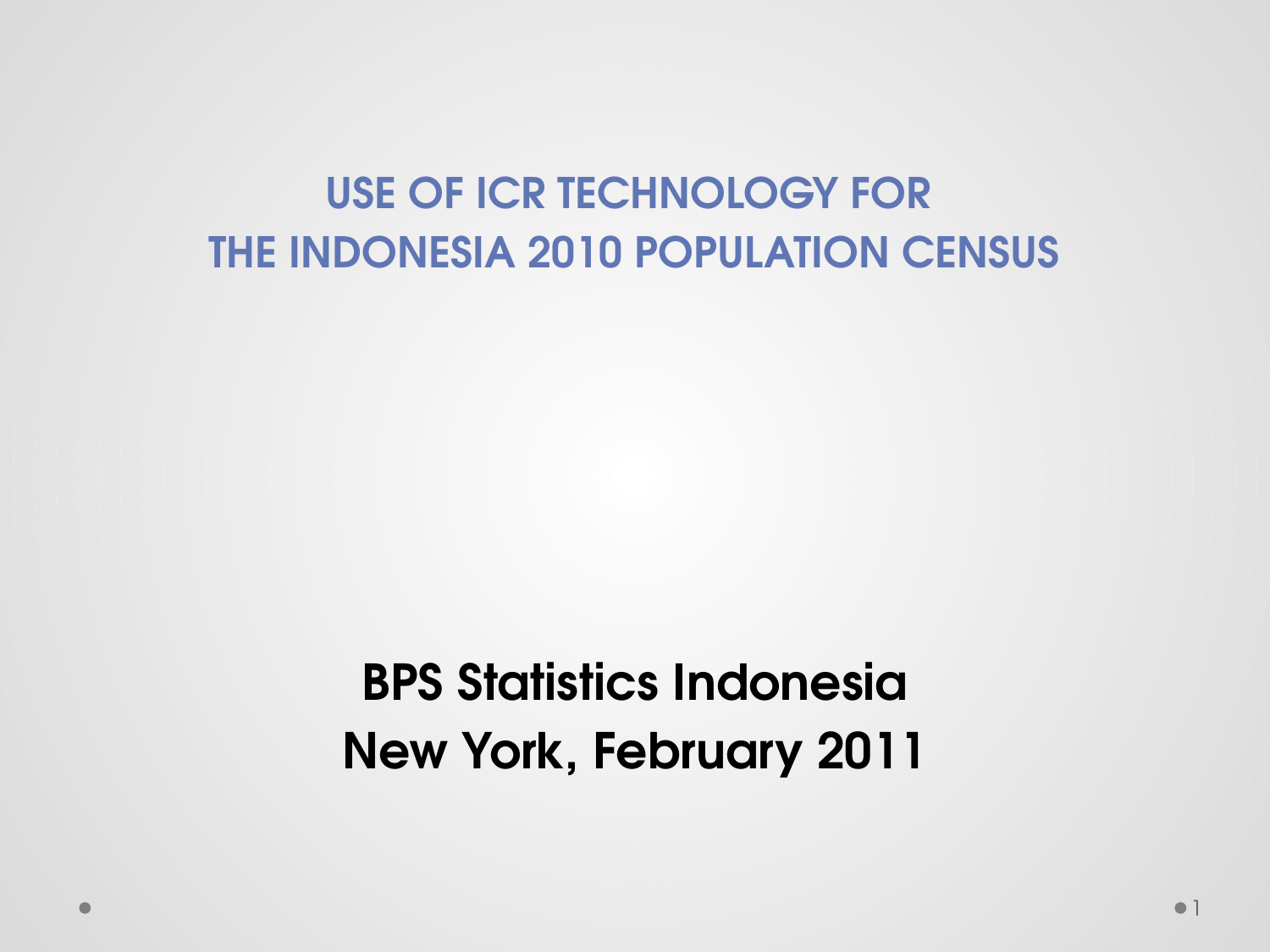

USE OF ICR TECHNOLOGY FOR
THE INDONESIA 2010 POPULATION CENSUS

BPS Statistics Indonesia
New York, February 2011
1